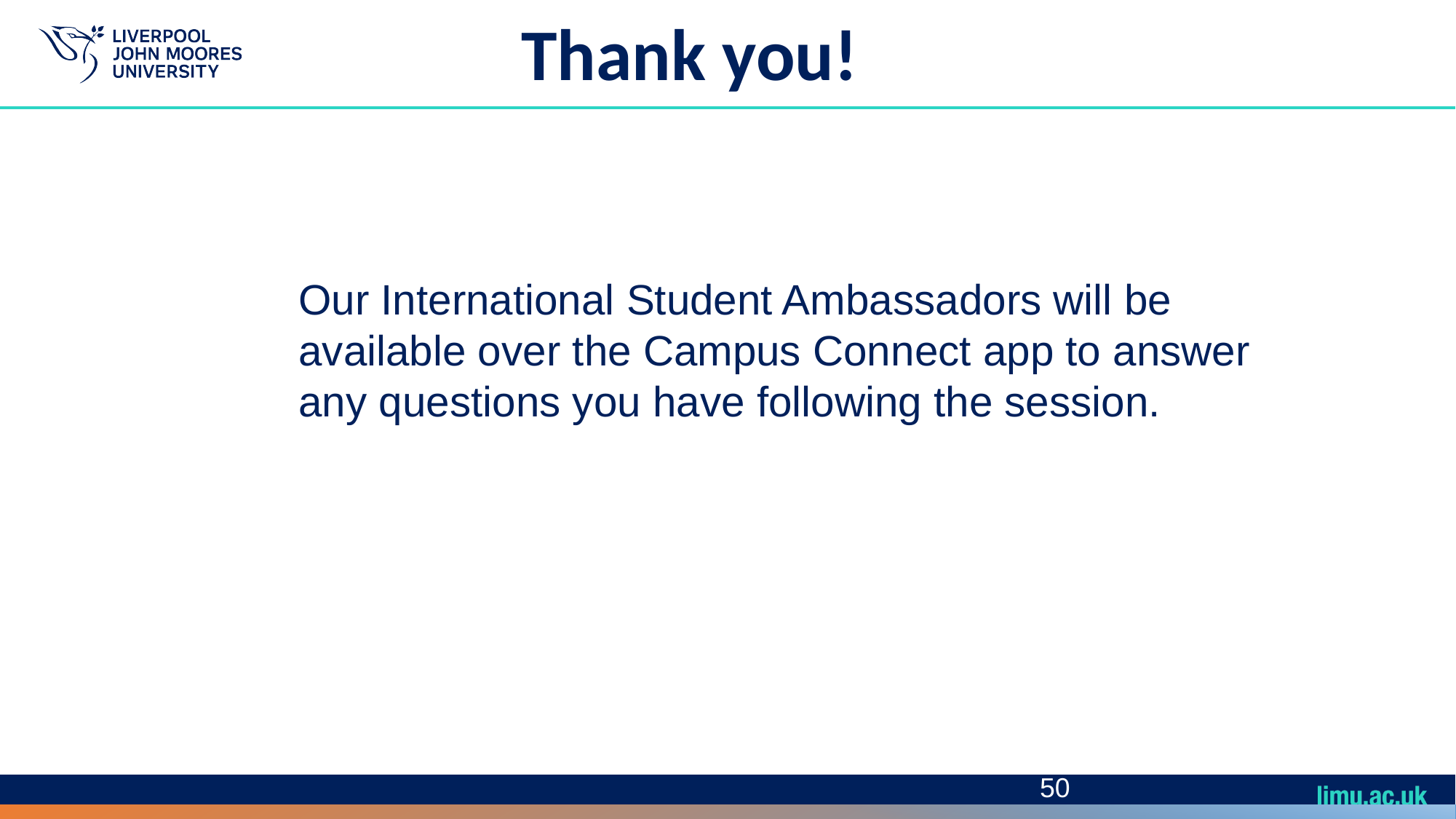

Thank you!
Our International Student Ambassadors will be available over the Campus Connect app to answer any questions you have following the session.
50